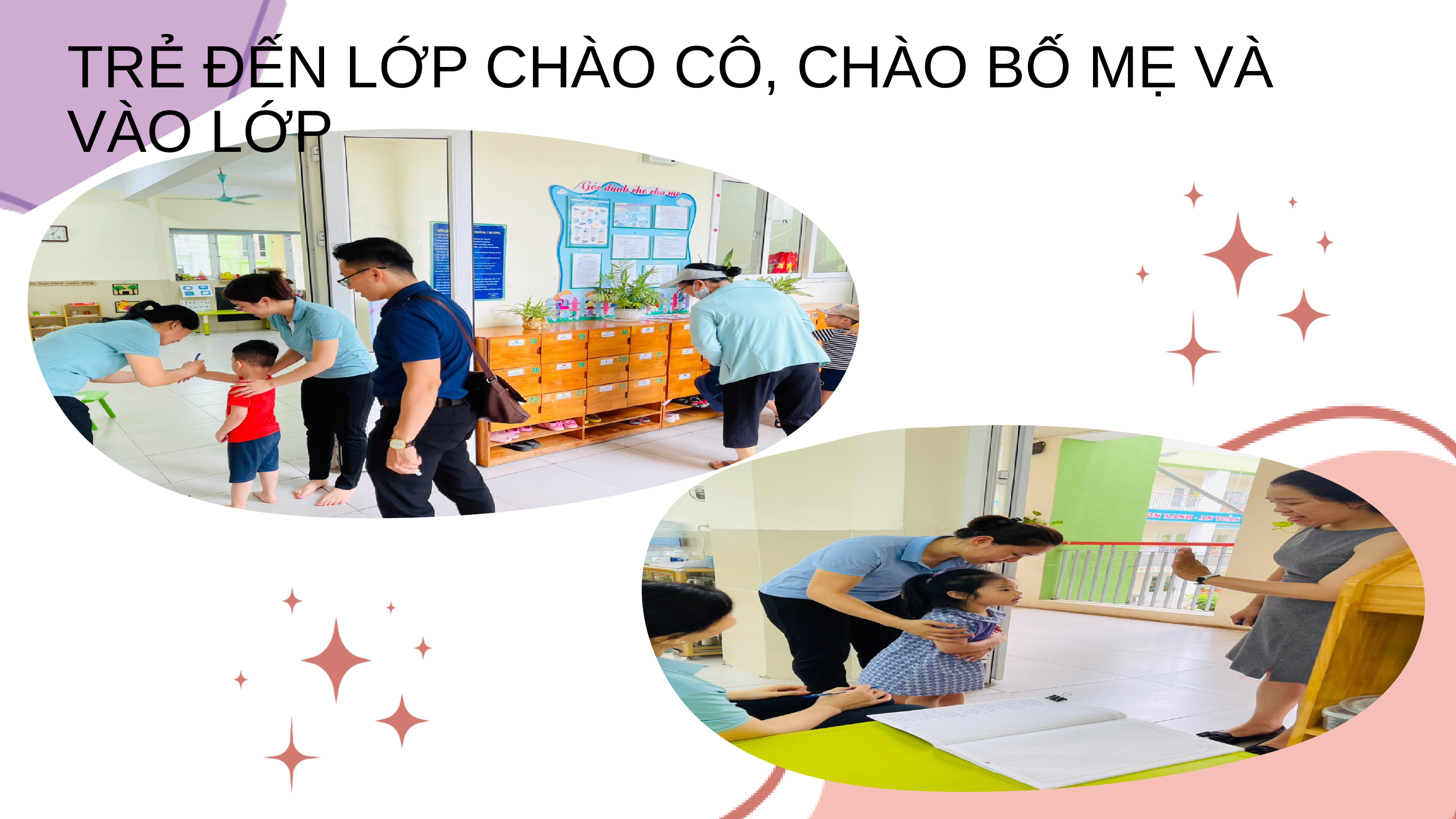

TRẺ ĐẾN LỚP CHÀO CÔ, CHÀO BỐ MẸ VÀ VÀO LỚP